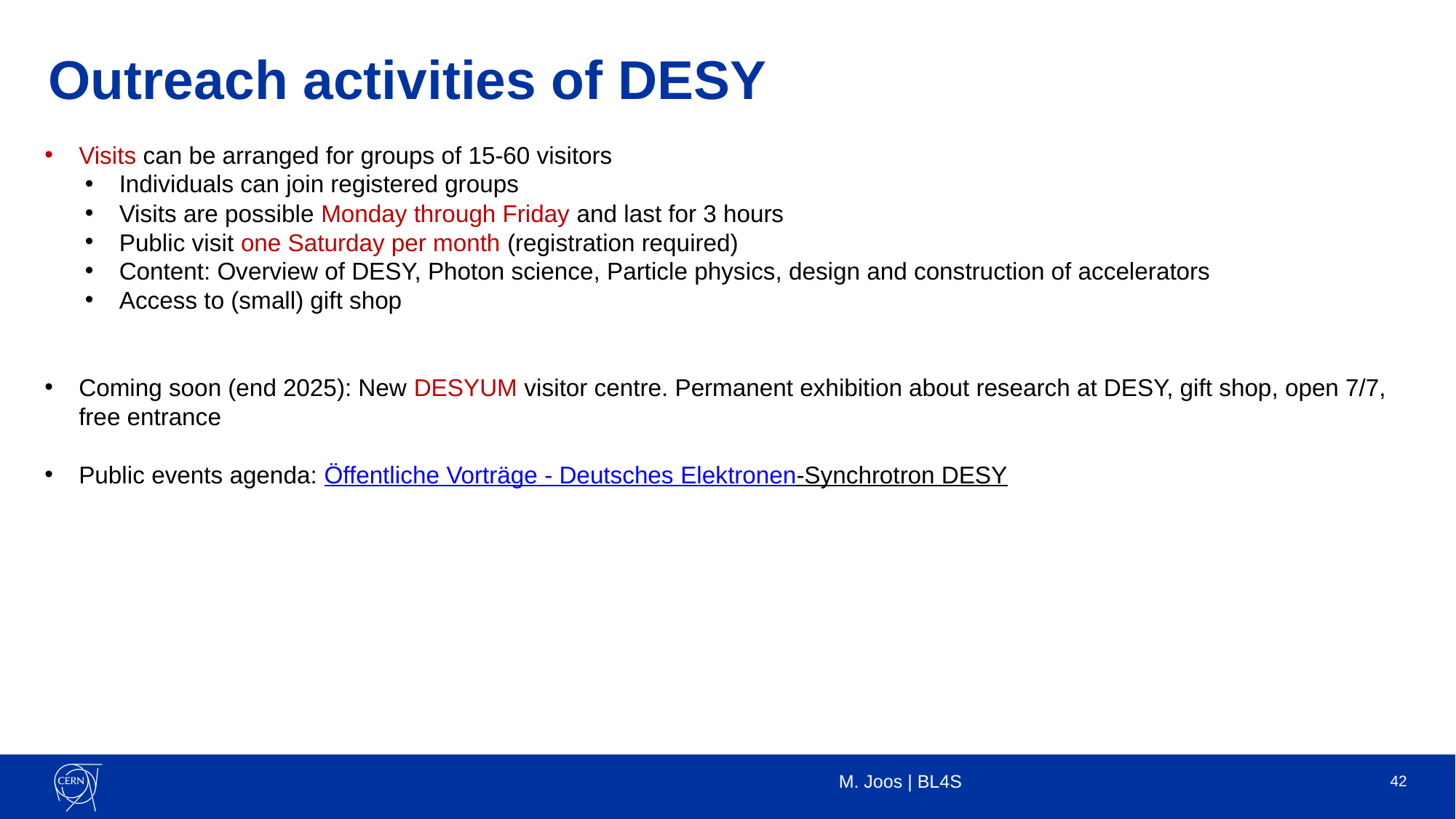

Outreach activities of DESY
Visits can be arranged for groups of 15-60 visitors
Individuals can join registered groups
Visits are possible Monday through Friday and last for 3 hours
Public visit one Saturday per month (registration required)
Content: Overview of DESY, Photon science, Particle physics, design and construction of accelerators
Access to (small) gift shop

Coming soon (end 2025): New DESYUM visitor centre. Permanent exhibition about research at DESY, gift shop, open 7/7, free entrance

Public events agenda: Öffentliche Vorträge - Deutsches Elektronen-Synchrotron DESY
M. Joos | BL4S
42